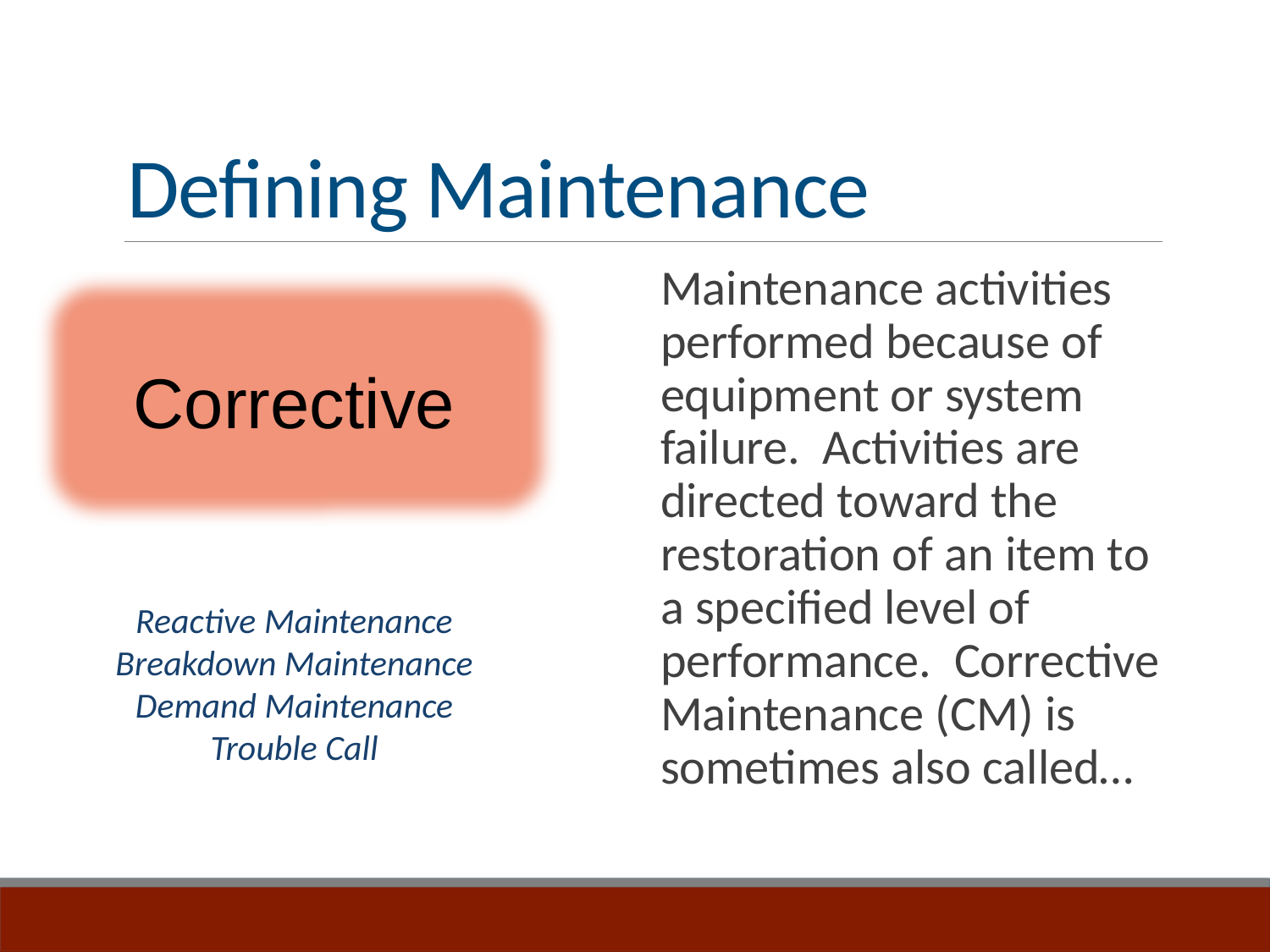

# Defining Maintenance
Maintenance activities performed because of equipment or system failure.  Activities are directed toward the restoration of an item to a specified level of performance.  Corrective Maintenance (CM) is sometimes also called…

Corrective
Reactive Maintenance
Breakdown Maintenance
Demand Maintenance
Trouble Call